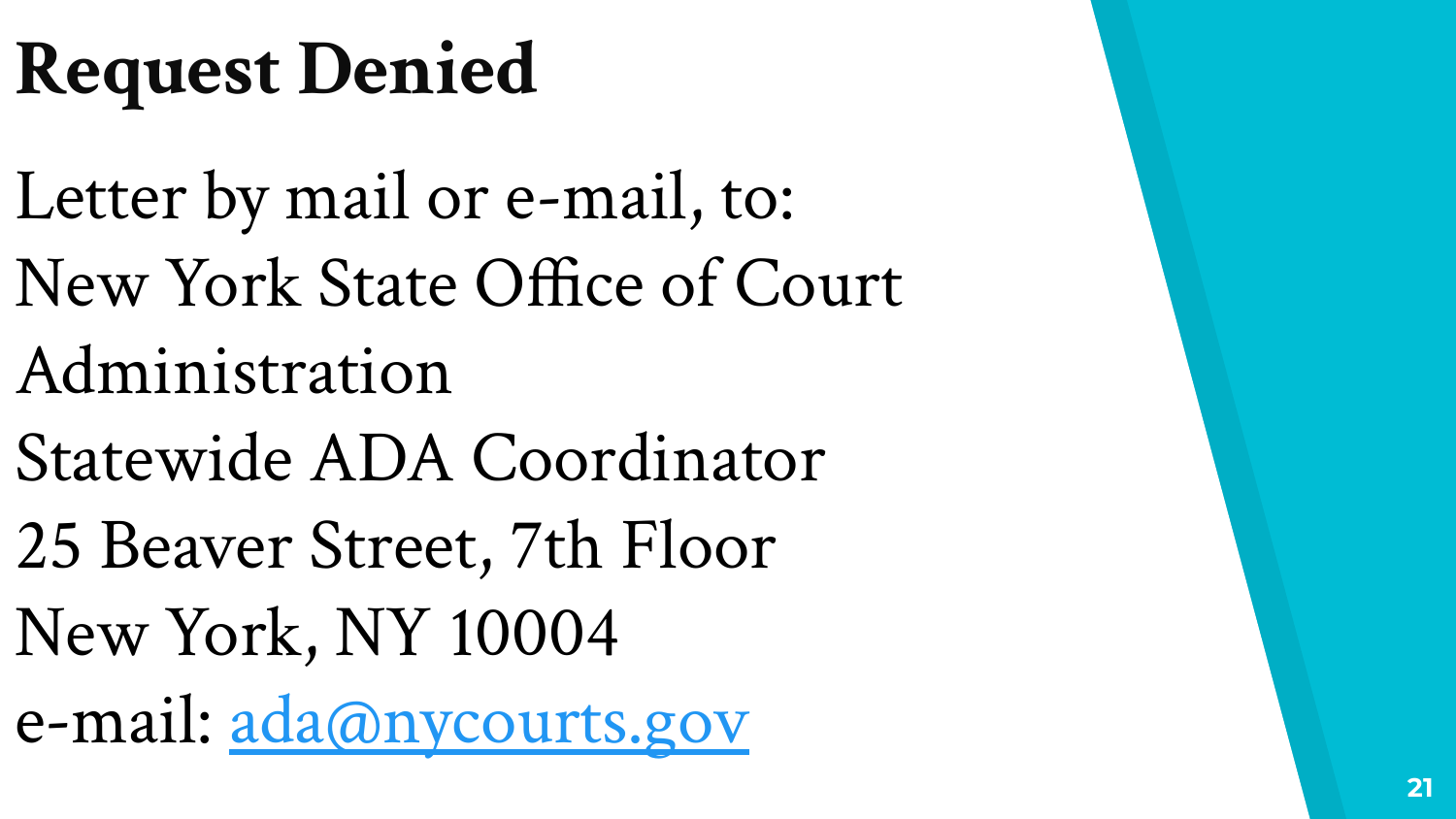

Request Denied

Letter by mail or e-mail, to:
New York State Office of Court Administration
Statewide ADA Coordinator
25 Beaver Street, 7th Floor
New York, NY 10004
e-mail: ada@nycourts.gov

21